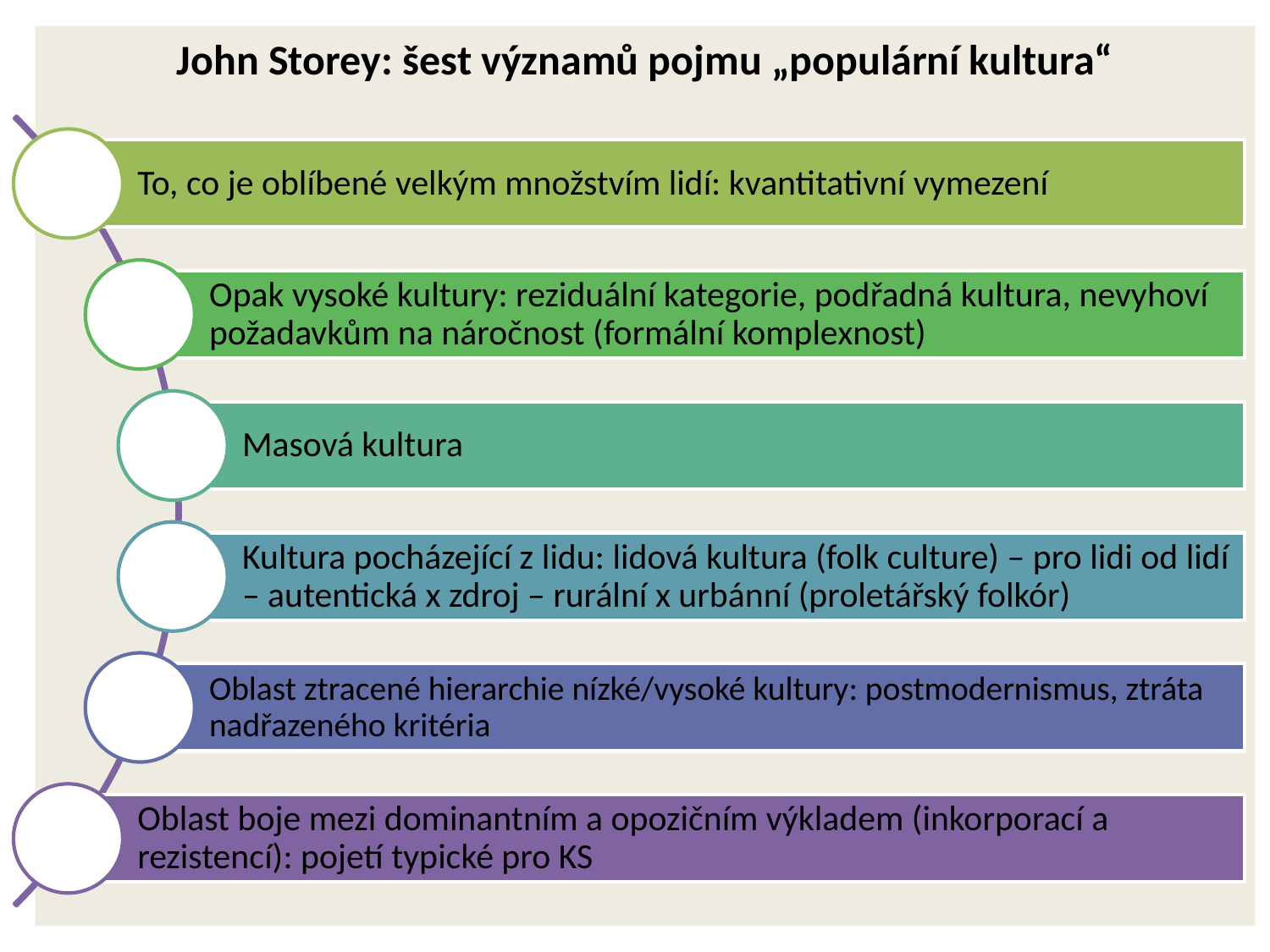

John Storey: šest významů pojmu „populární kultura“

To, co je oblíbené velkým množstvím lidí: kvantitativní vymezení
Opak vysoké kultury: reziduální kategorie, podřadná kultura, nevyhoví požadavkům na náročnost (formální komplexnost)
Masová kultura
Kultura pocházející z lidu: lidová kultura (folk culture) – pro lidi od lidí – autentická x zdroj – rurální x urbánní (proletářský folkór)
Oblast ztracené hierarchie nízké/vysoké kultury: postmodernismus, ztráta nadřazeného kritéria
Oblast boje mezi dominantním a opozičním výkladem (inkorporací a rezistencí): pojetí typické pro KS